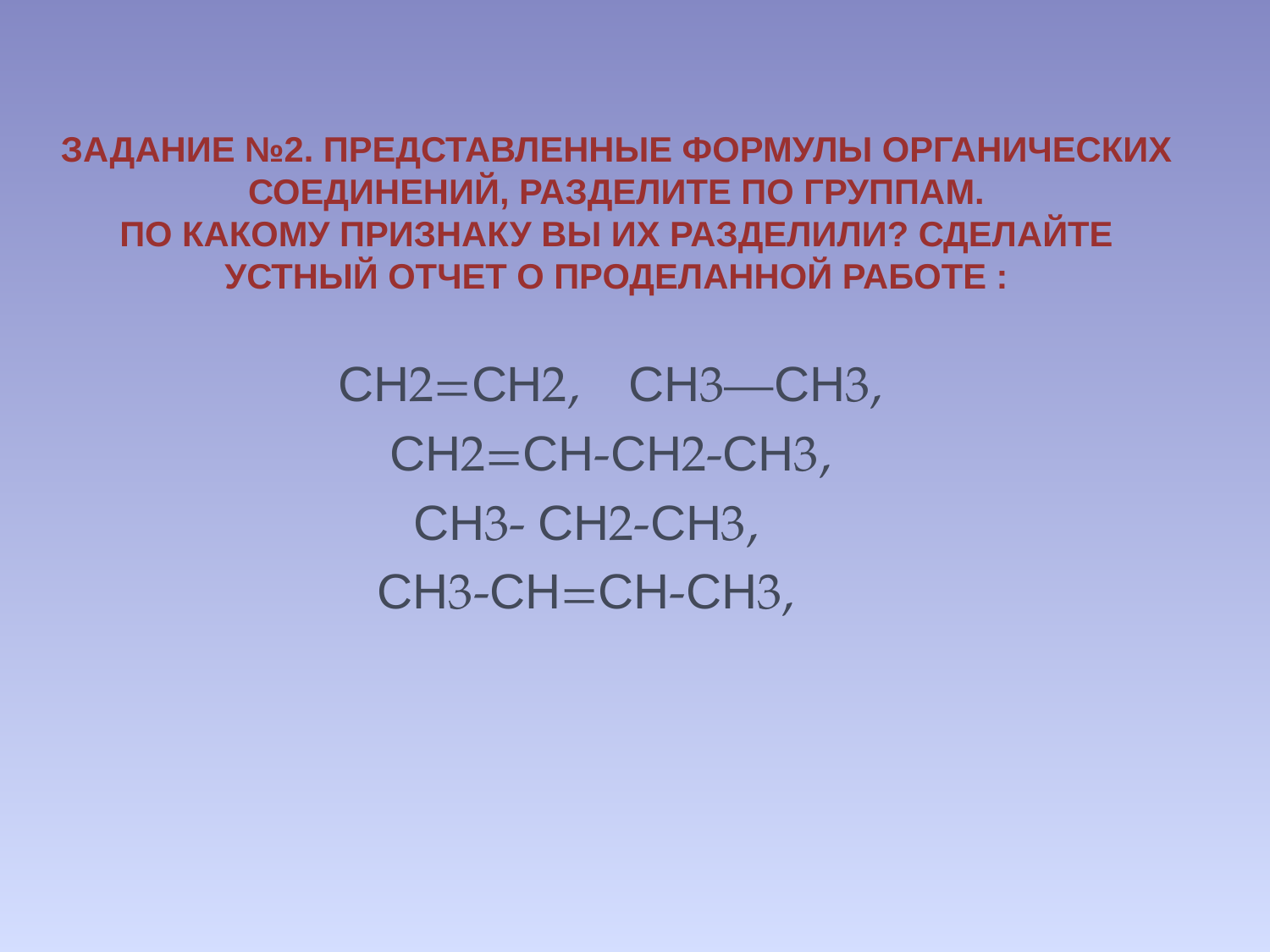

# Задание №2. представленные формулы органических соединений, разделите по группам. По какому признаку вы их разделили? Сделайте устный отчет о проделанной работе :
СН2=СН2,    СН3—СН3,
СН2=СН-СН2-СН3,
СН3- СН2-СН3,
 СН3-СН=СН-СН3,